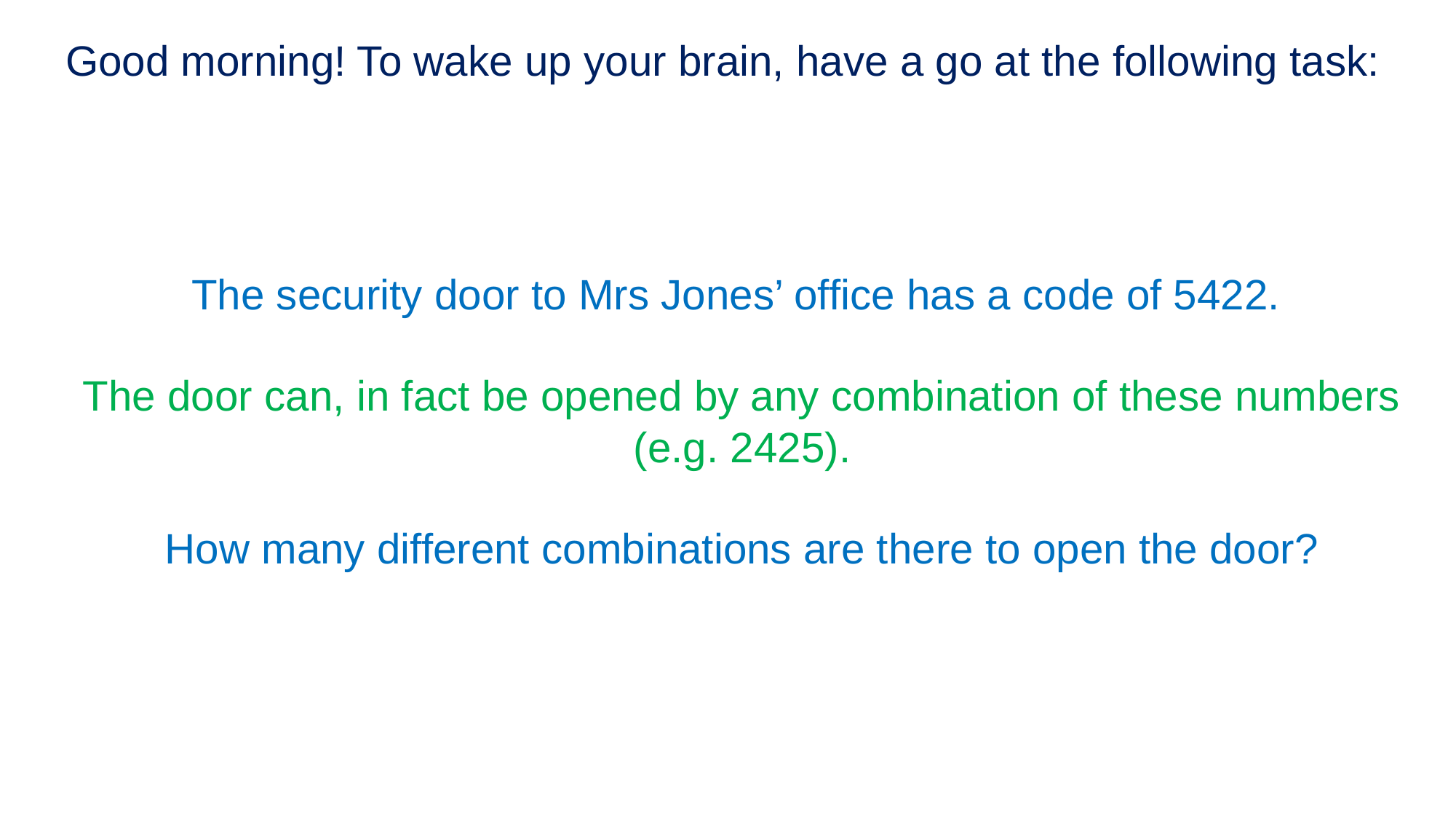

Good morning! To wake up your brain, have a go at the following task:
The security door to Mrs Jones’ office has a code of 5422.

The door can, in fact be opened by any combination of these numbers (e.g. 2425).

How many different combinations are there to open the door?